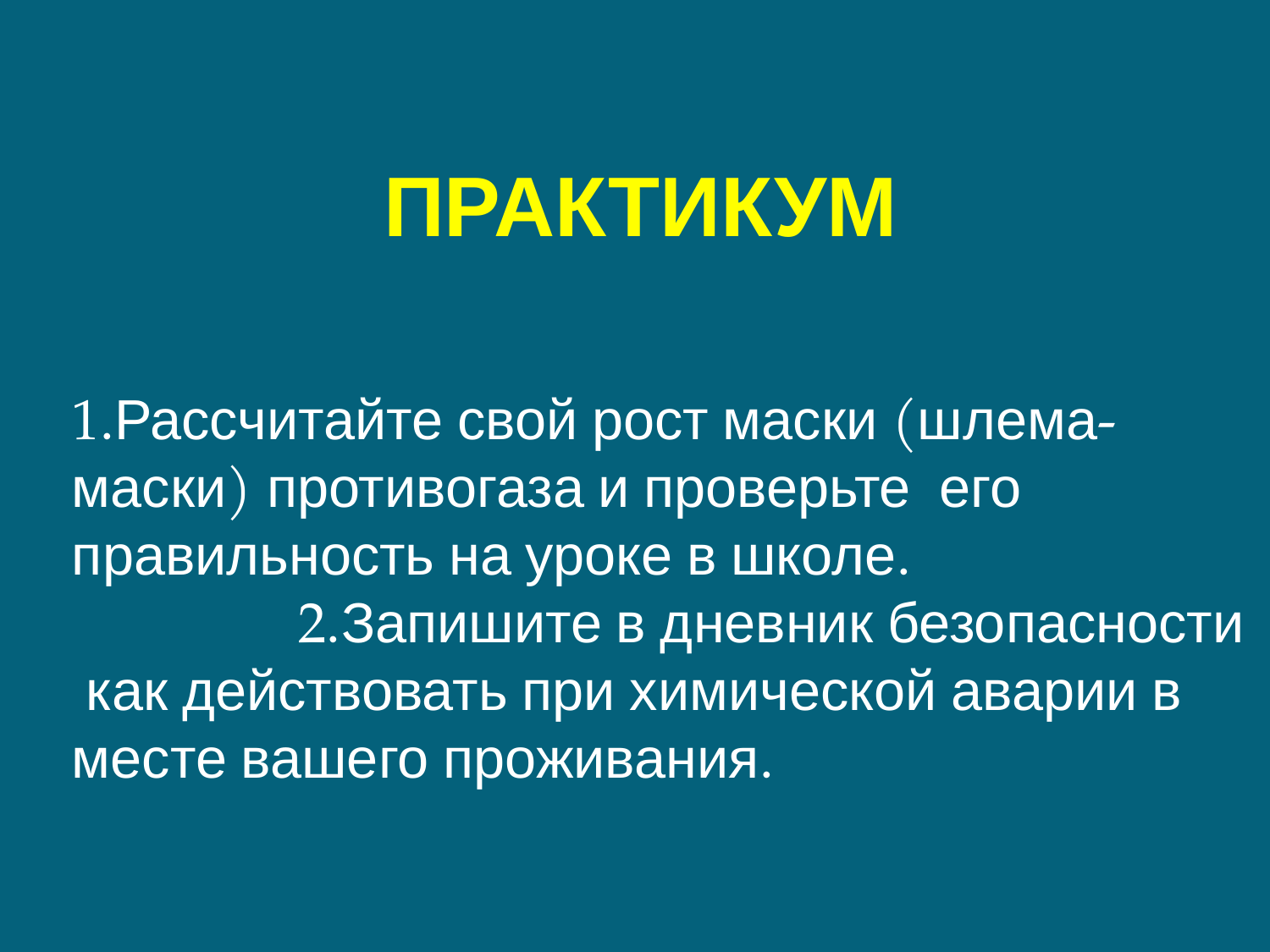

# Практикум
1.Рассчитайте свой рост маски (шлема-маски) противогаза и проверьте  его правильность на уроке в школе.                                         2.Запишите в дневник безопасности  как действовать при химической аварии в месте вашего проживания.